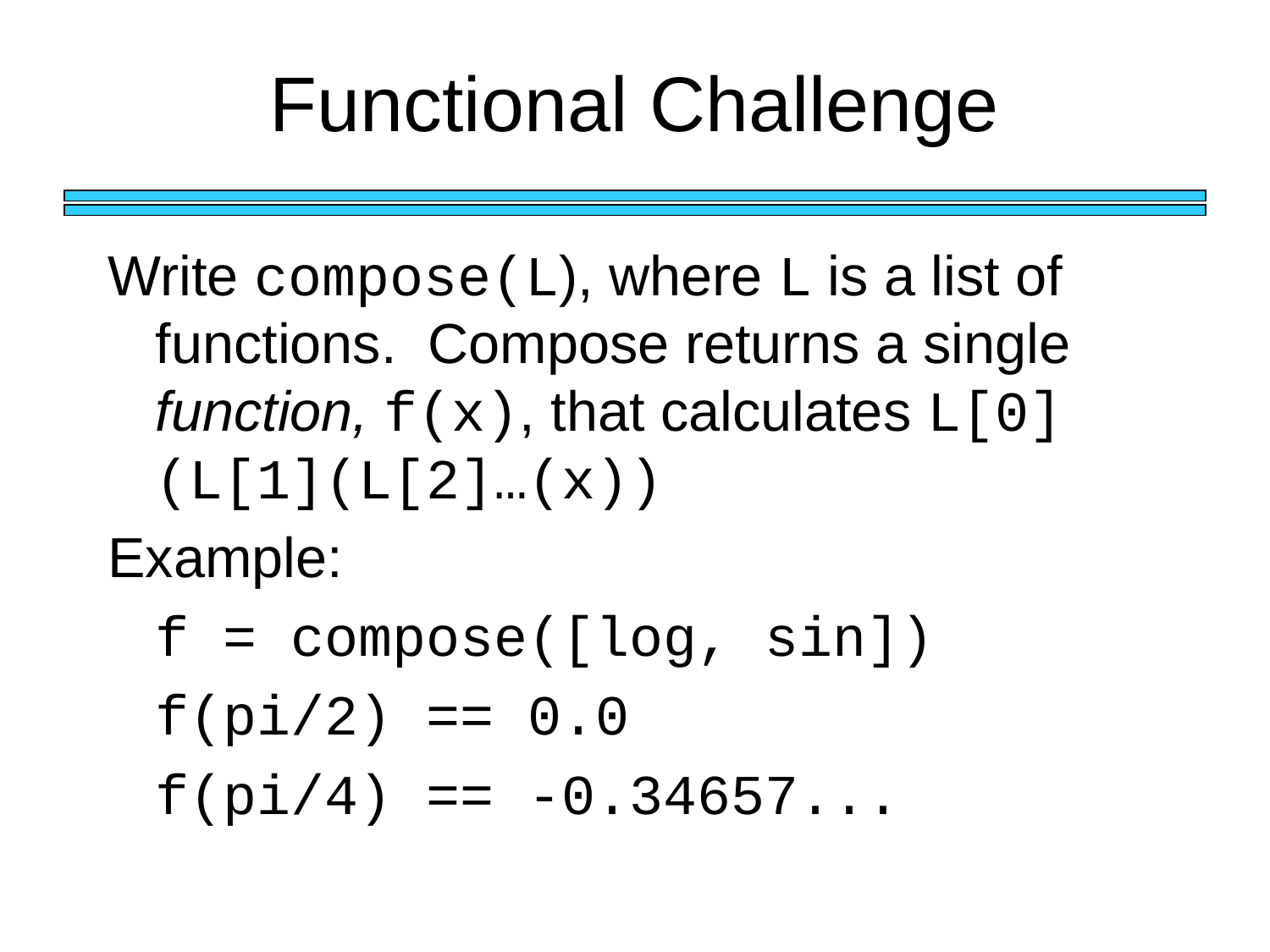

# Functional Challenge
Write compose(L), where L is a list of functions.  Compose returns a single function, f(x), that calculates L[0](L[1](L[2]…(x))
Example:
	f = compose([log, sin])
	f(pi/2) == 0.0
	f(pi/4) == -0.34657...